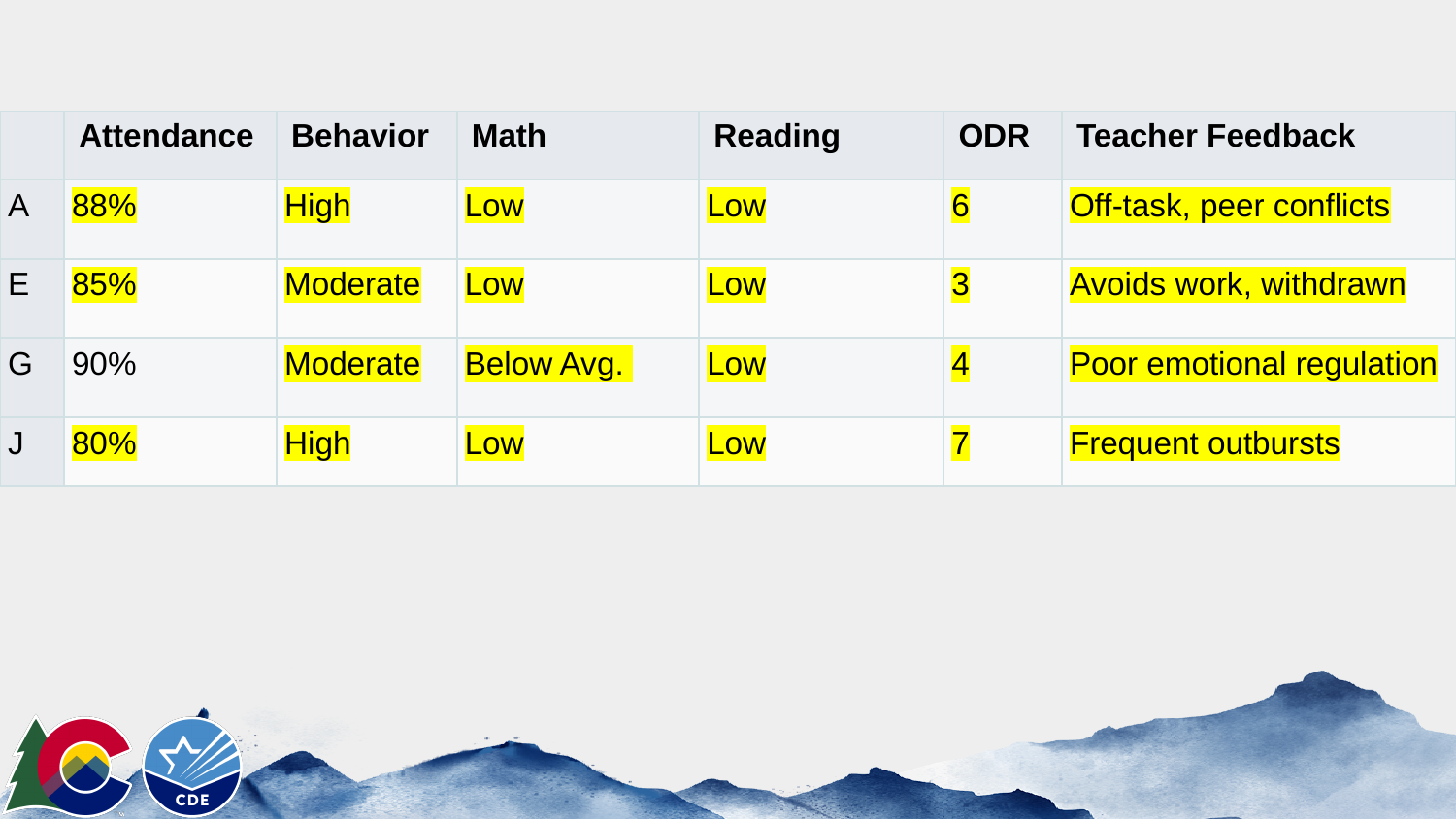

Final Students Identified for Evaluation Using Decision Rules
|  | Attendance | Behavior | Math | Reading | ODR | Teacher Feedback |
| --- | --- | --- | --- | --- | --- | --- |
| A | 88% | High | Low | Low | 6 | Off-task, peer conflicts |
| E | 85% | Moderate | Low | Low | 3 | Avoids work, withdrawn |
| G | 90% | Moderate | Below Avg. | Low | 4 | Poor emotional regulation |
| J | 80% | High | Low | Low | 7 | Frequent outbursts |